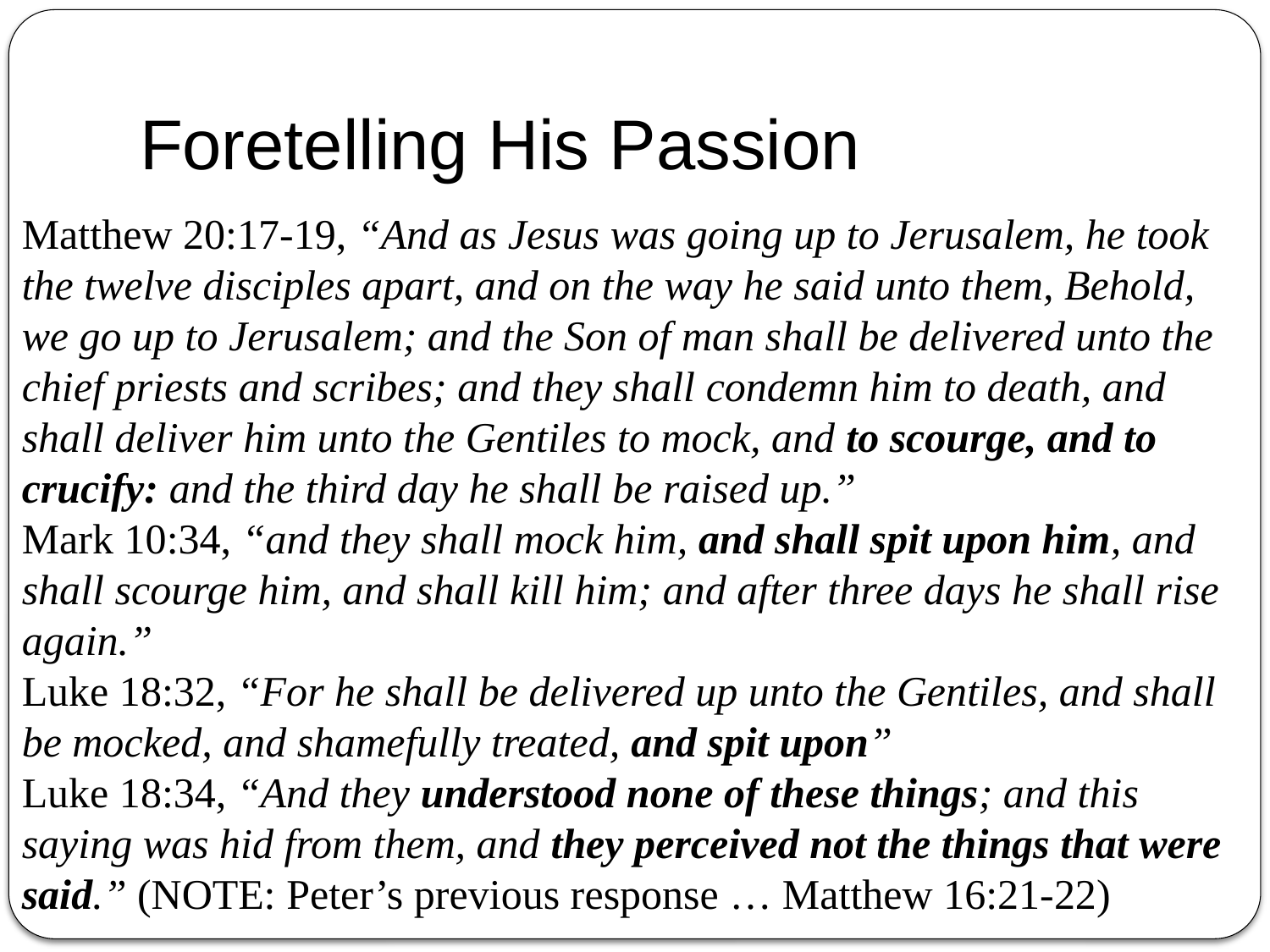

# Foretelling His Passion
Matthew 20:17-19, “And as Jesus was going up to Jerusalem, he took the twelve disciples apart, and on the way he said unto them, Behold, we go up to Jerusalem; and the Son of man shall be delivered unto the chief priests and scribes; and they shall condemn him to death, and shall deliver him unto the Gentiles to mock, and to scourge, and to crucify: and the third day he shall be raised up.”
Mark 10:34, “and they shall mock him, and shall spit upon him, and shall scourge him, and shall kill him; and after three days he shall rise again.”
Luke 18:32, “For he shall be delivered up unto the Gentiles, and shall be mocked, and shamefully treated, and spit upon”
Luke 18:34, “And they understood none of these things; and this saying was hid from them, and they perceived not the things that were said.” (NOTE: Peter’s previous response … Matthew 16:21-22)